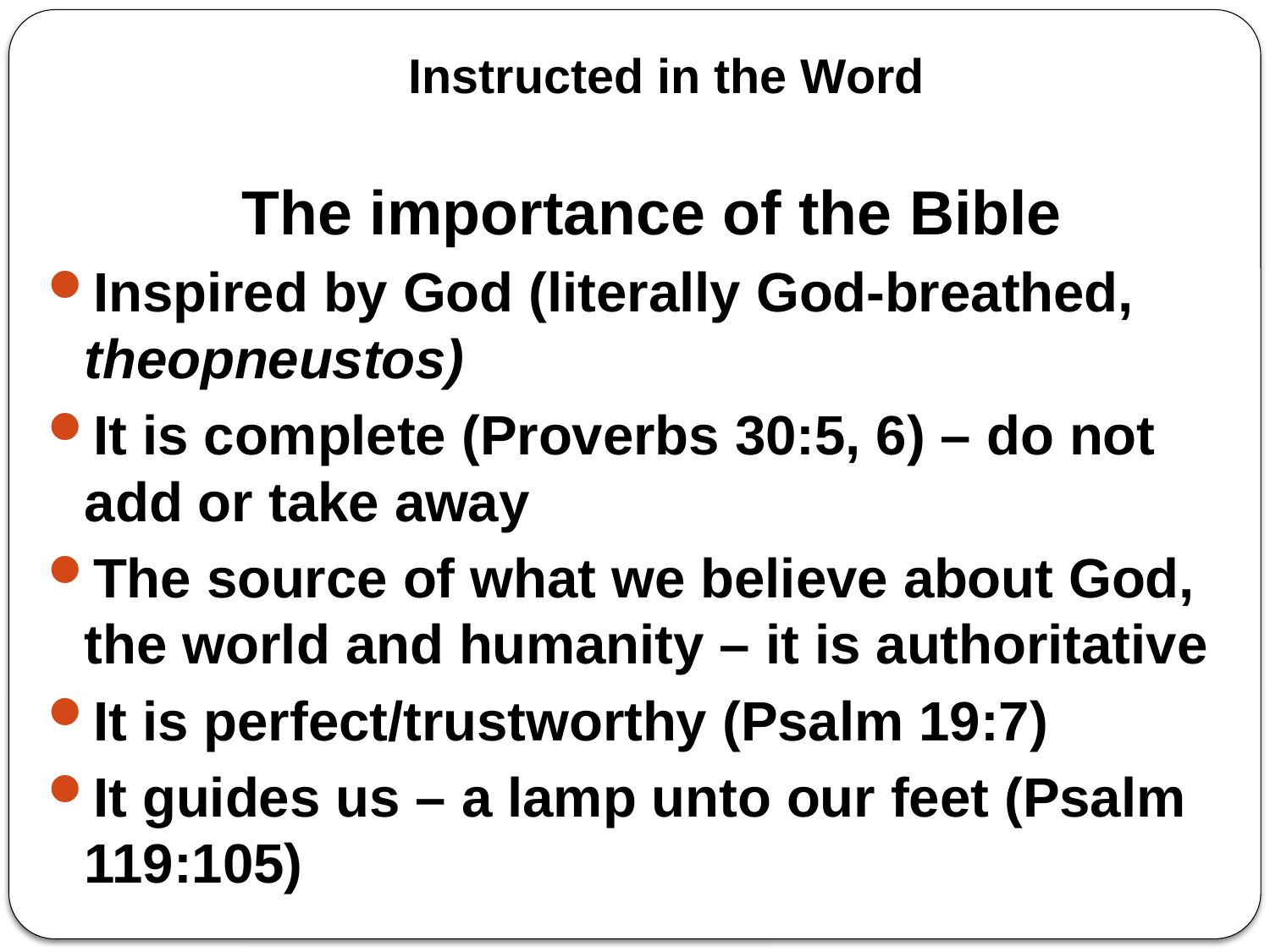

# Instructed in the Word
The importance of the Bible
Inspired by God (literally God-breathed, theopneustos)
It is complete (Proverbs 30:5, 6) – do not add or take away
The source of what we believe about God, the world and humanity – it is authoritative
It is perfect/trustworthy (Psalm 19:7)
It guides us – a lamp unto our feet (Psalm 119:105)